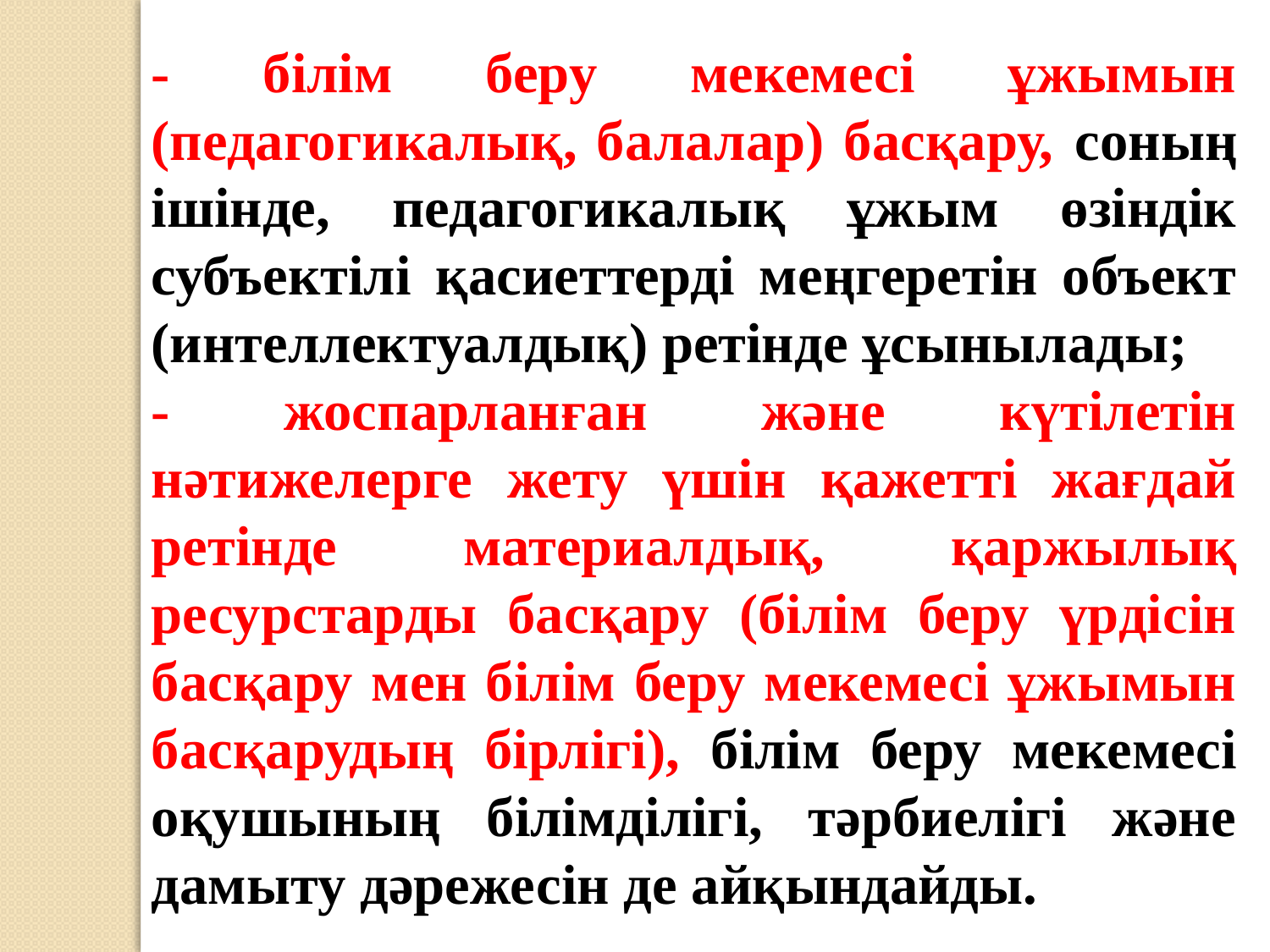

- білім беру мекемесі ұжымын (педагогикалық, балалар) басқару, соның ішінде, педагогикалық ұжым өзіндік субъектілі қасиеттерді меңгеретін объект (интеллектуалдық) ретінде ұсынылады;
- жоспарланған және күтілетін нәтижелерге жету үшін қажетті жағдай ретінде материалдық, қаржылық ресурстарды басқару (білім беру үрдісін басқару мен білім беру мекемесі ұжымын басқарудың бірлігі), білім беру мекемесі оқушының білімділігі, тәрбиелігі және дамыту дәрежесін де айқындайды.